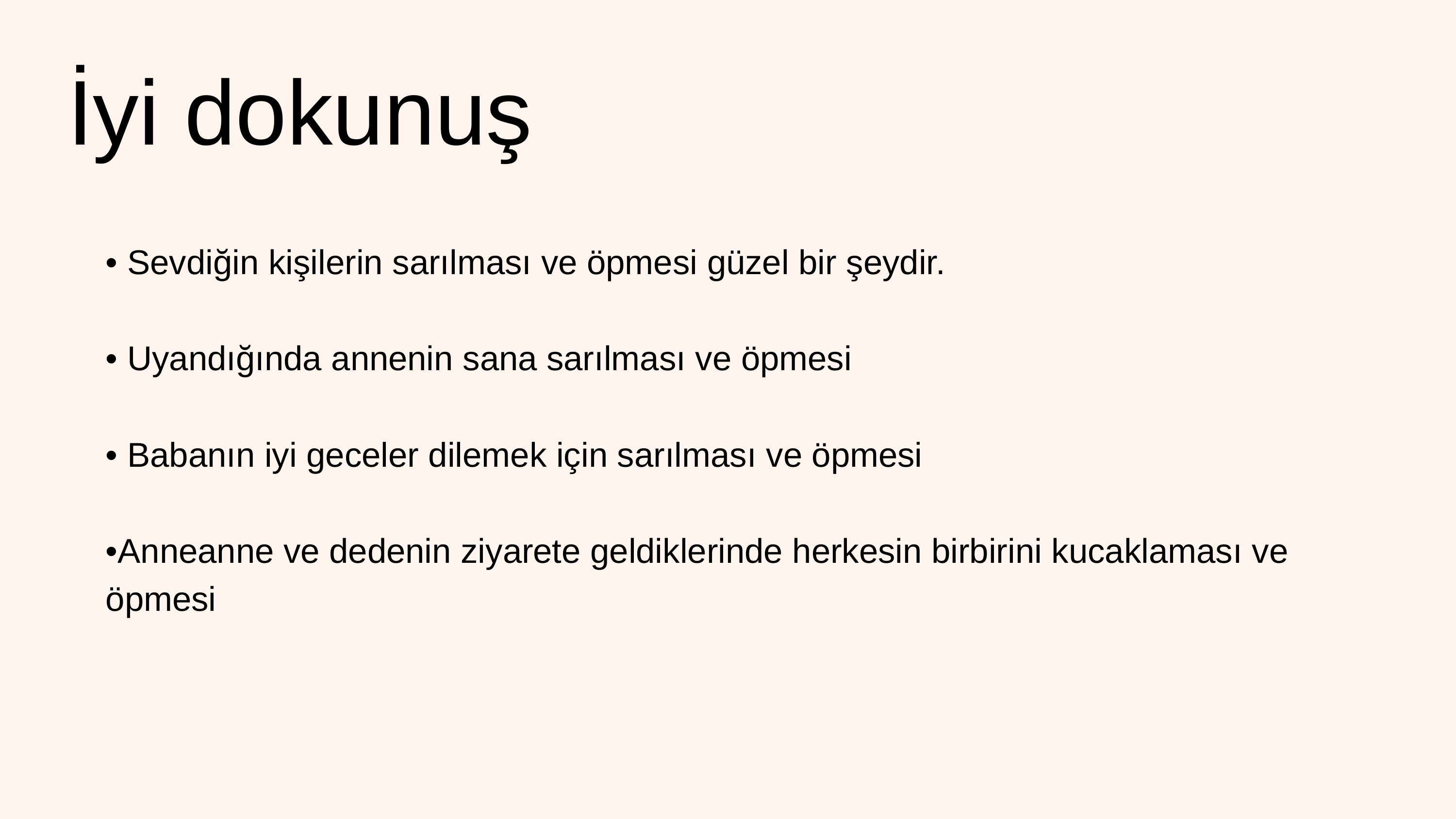

İyi dokunuş
• Sevdiğin kişilerin sarılması ve öpmesi güzel bir şeydir.

• Uyandığında annenin sana sarılması ve öpmesi

• Babanın iyi geceler dilemek için sarılması ve öpmesi

•Anneanne ve dedenin ziyarete geldiklerinde herkesin birbirini kucaklaması ve öpmesi